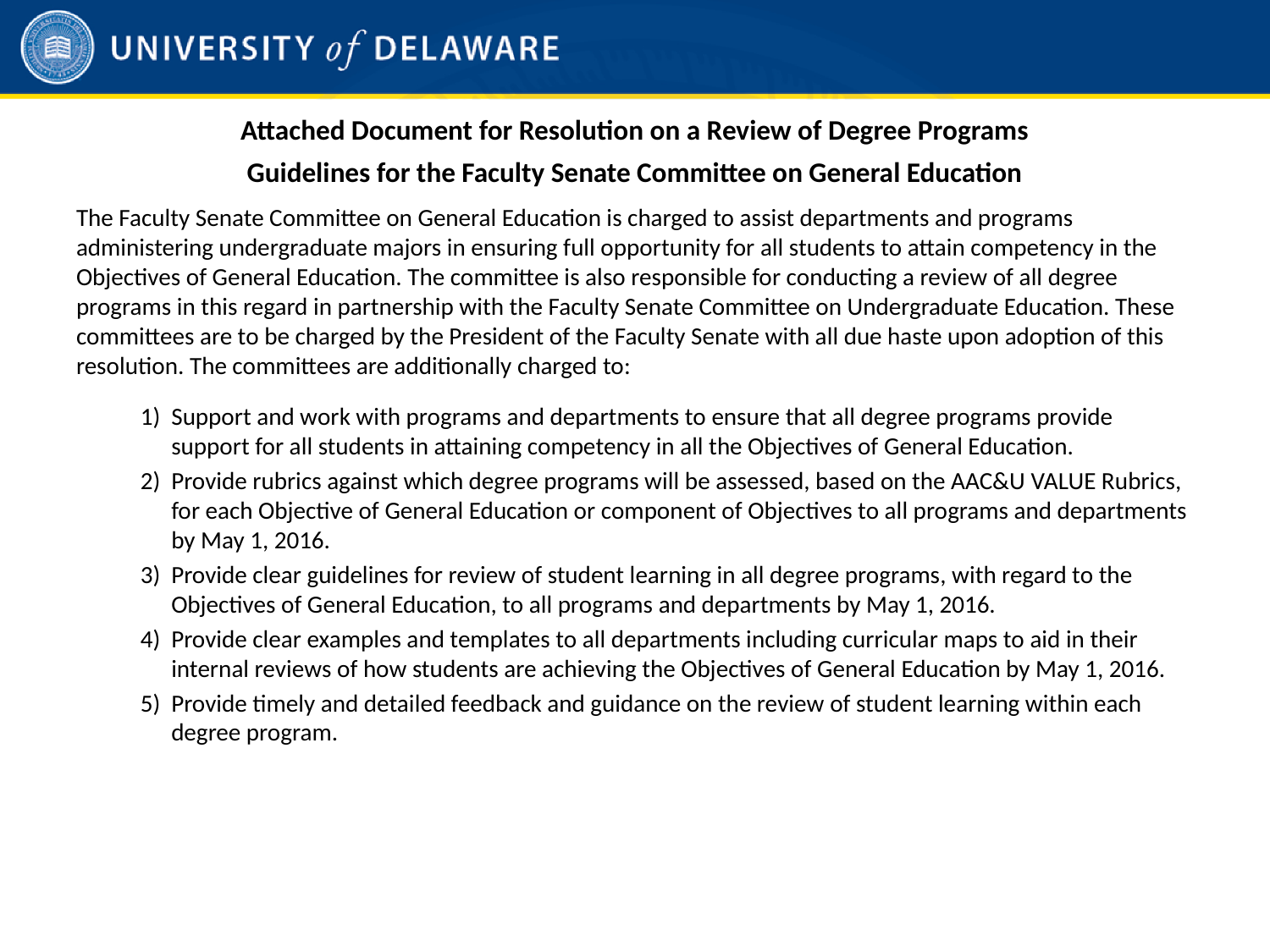

Attached Document for Resolution on a Review of Degree Programs
Guidelines for the Faculty Senate Committee on General Education
The Faculty Senate Committee on General Education is charged to assist departments and programs administering undergraduate majors in ensuring full opportunity for all students to attain competency in the Objectives of General Education. The committee is also responsible for conducting a review of all degree programs in this regard in partnership with the Faculty Senate Committee on Undergraduate Education. These committees are to be charged by the President of the Faculty Senate with all due haste upon adoption of this resolution. The committees are additionally charged to:
Support and work with programs and departments to ensure that all degree programs provide support for all students in attaining competency in all the Objectives of General Education.
Provide rubrics against which degree programs will be assessed, based on the AAC&U VALUE Rubrics, for each Objective of General Education or component of Objectives to all programs and departments by May 1, 2016.
Provide clear guidelines for review of student learning in all degree programs, with regard to the Objectives of General Education, to all programs and departments by May 1, 2016.
Provide clear examples and templates to all departments including curricular maps to aid in their internal reviews of how students are achieving the Objectives of General Education by May 1, 2016.
Provide timely and detailed feedback and guidance on the review of student learning within each degree program.